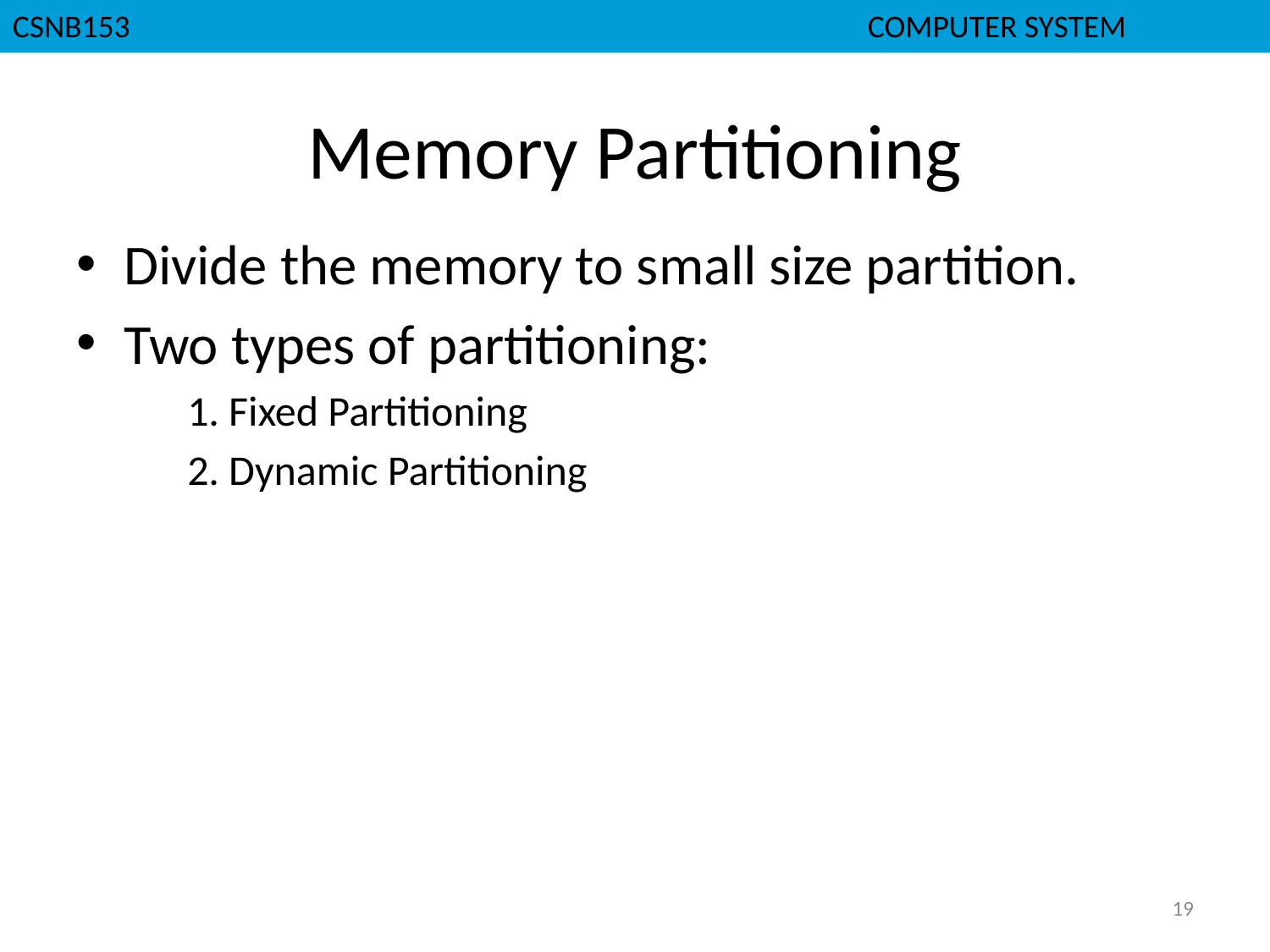

CSNB153						             COMPUTER SYSTEM
# Memory Partitioning
Divide the memory to small size partition.
Two types of partitioning:
1. Fixed Partitioning
2. Dynamic Partitioning
19